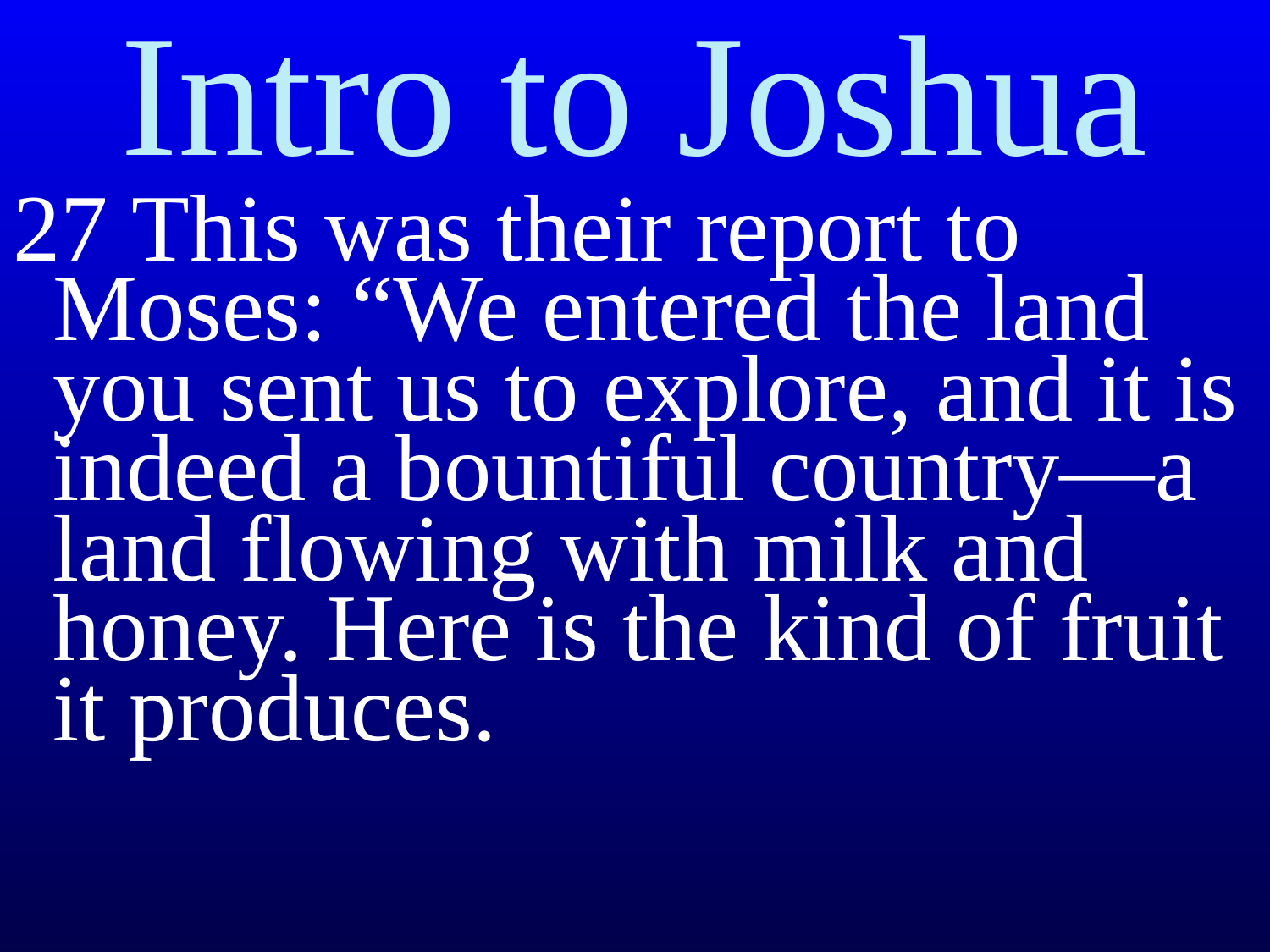

# Intro to Joshua
27 This was their report to Moses: “We entered the land you sent us to explore, and it is indeed a bountiful country—a land flowing with milk and honey. Here is the kind of fruit it produces.